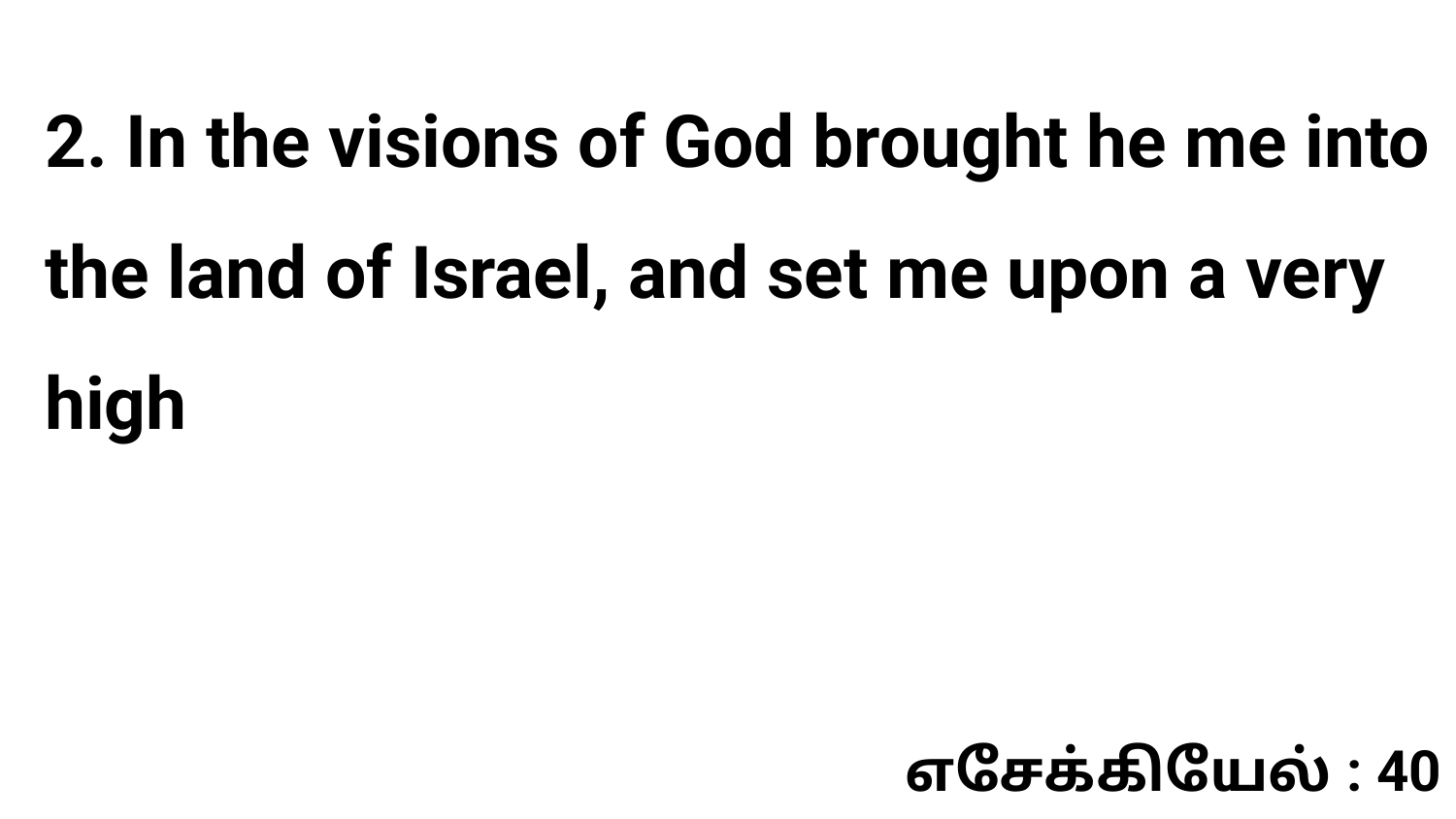

2. In the visions of God brought he me into the land of Israel, and set me upon a very high
எசேக்கியேல் : 40